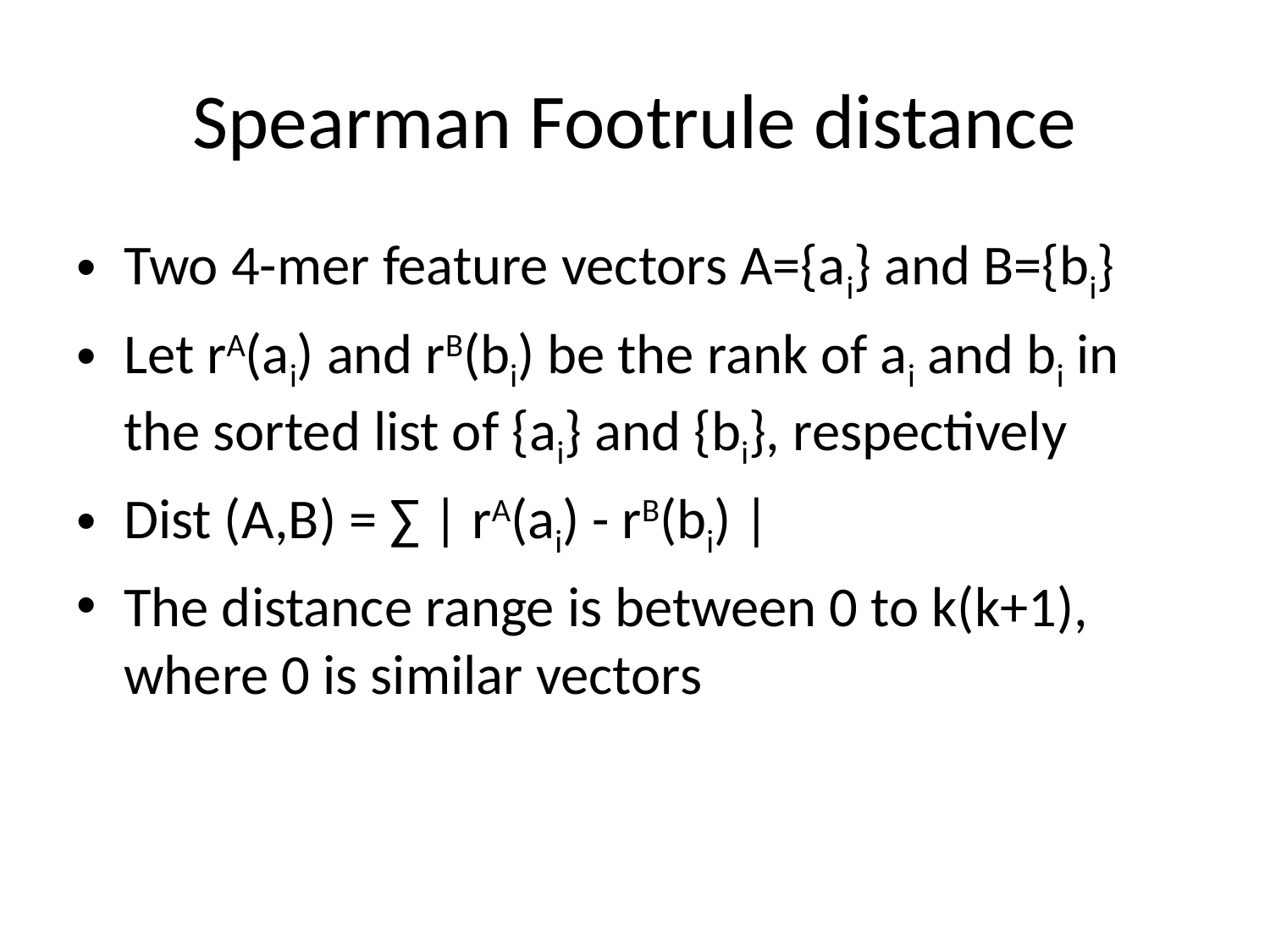

# Spearman Footrule distance
Two 4-mer feature vectors A={ai} and B={bi}
Let rA(ai) and rB(bi) be the rank of ai and bi in the sorted list of {ai} and {bi}, respectively
Dist (A,B) = ∑ | rA(ai) - rB(bi) |
The distance range is between 0 to k(k+1), where 0 is similar vectors